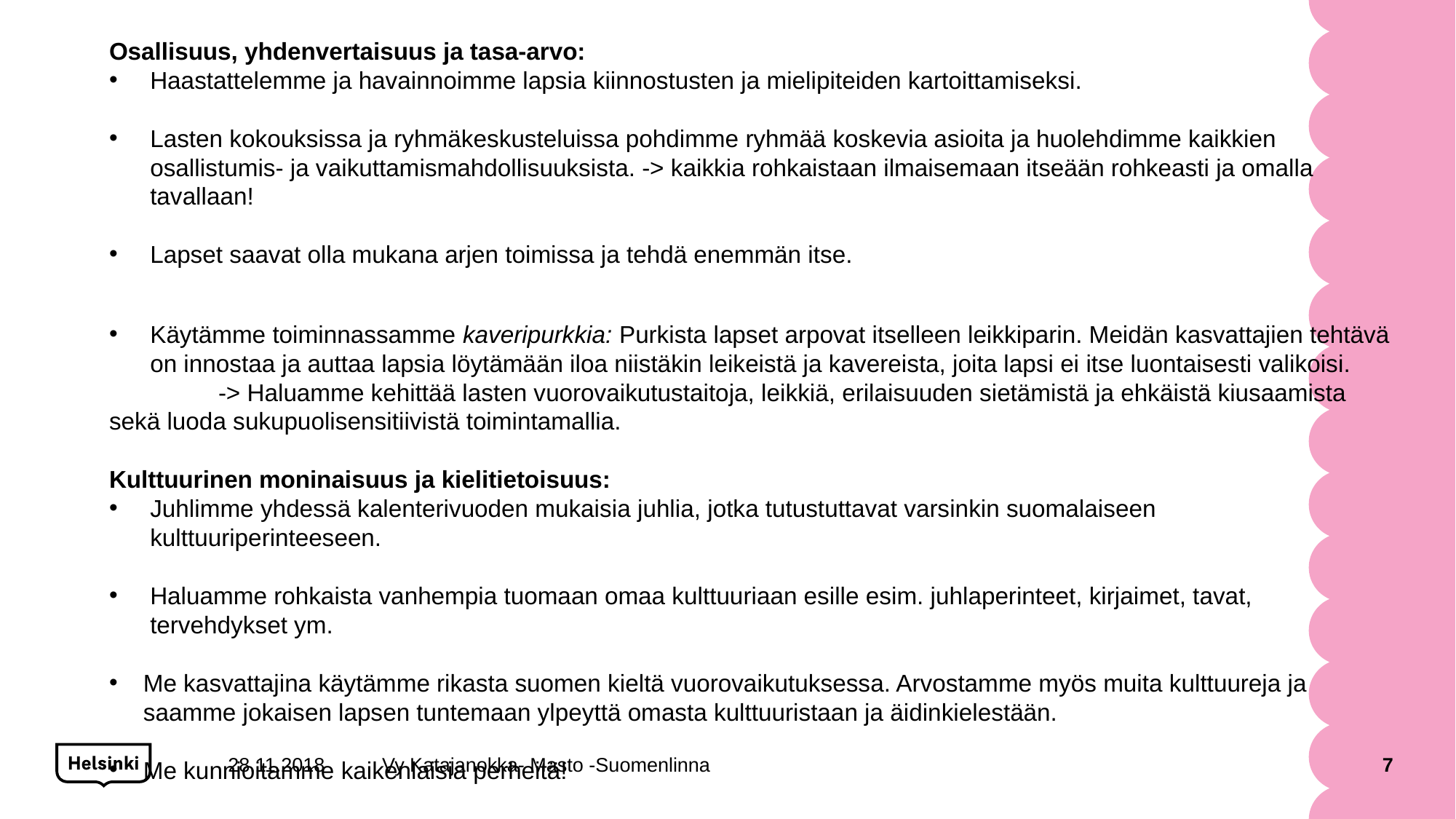

Osallisuus, yhdenvertaisuus ja tasa-arvo:
Haastattelemme ja havainnoimme lapsia kiinnostusten ja mielipiteiden kartoittamiseksi.

Lasten kokouksissa ja ryhmäkeskusteluissa pohdimme ryhmää koskevia asioita ja huolehdimme kaikkien osallistumis- ja vaikuttamismahdollisuuksista. -> kaikkia rohkaistaan ilmaisemaan itseään rohkeasti ja omalla tavallaan!

Lapset saavat olla mukana arjen toimissa ja tehdä enemmän itse.

Käytämme toiminnassamme kaveripurkkia: Purkista lapset arpovat itselleen leikkiparin. Meidän kasvattajien tehtävä on innostaa ja auttaa lapsia löytämään iloa niistäkin leikeistä ja kavereista, joita lapsi ei itse luontaisesti valikoisi.
	-> Haluamme kehittää lasten vuorovaikutustaitoja, leikkiä, erilaisuuden sietämistä ja ehkäistä kiusaamista sekä luoda sukupuolisensitiivistä toimintamallia.

Kulttuurinen moninaisuus ja kielitietoisuus:
Juhlimme yhdessä kalenterivuoden mukaisia juhlia, jotka tutustuttavat varsinkin suomalaiseen kulttuuriperinteeseen.

Haluamme rohkaista vanhempia tuomaan omaa kulttuuriaan esille esim. juhlaperinteet, kirjaimet, tavat, tervehdykset ym.

Me kasvattajina käytämme rikasta suomen kieltä vuorovaikutuksessa. Arvostamme myös muita kulttuureja ja saamme jokaisen lapsen tuntemaan ylpeyttä omasta kulttuuristaan ja äidinkielestään.

Me kunnioitamme kaikenlaisia perheitä!
#
28.11.2018
Vy Katajanokka- Masto -Suomenlinna
7